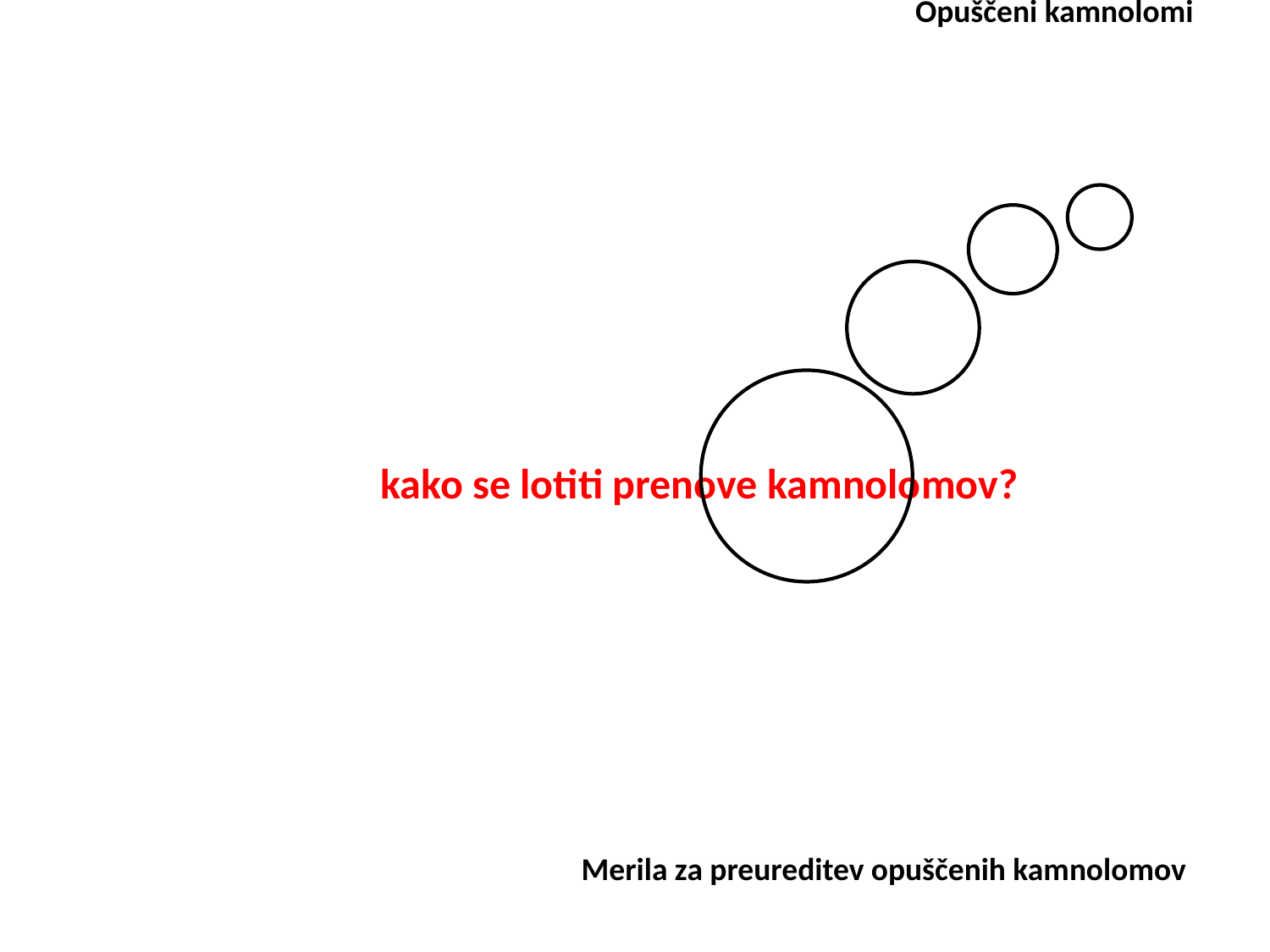

Opuščeni kamnolomi

kako se lotiti prenove kamnolomov?
Merila za preureditev opuščenih kamnolomov